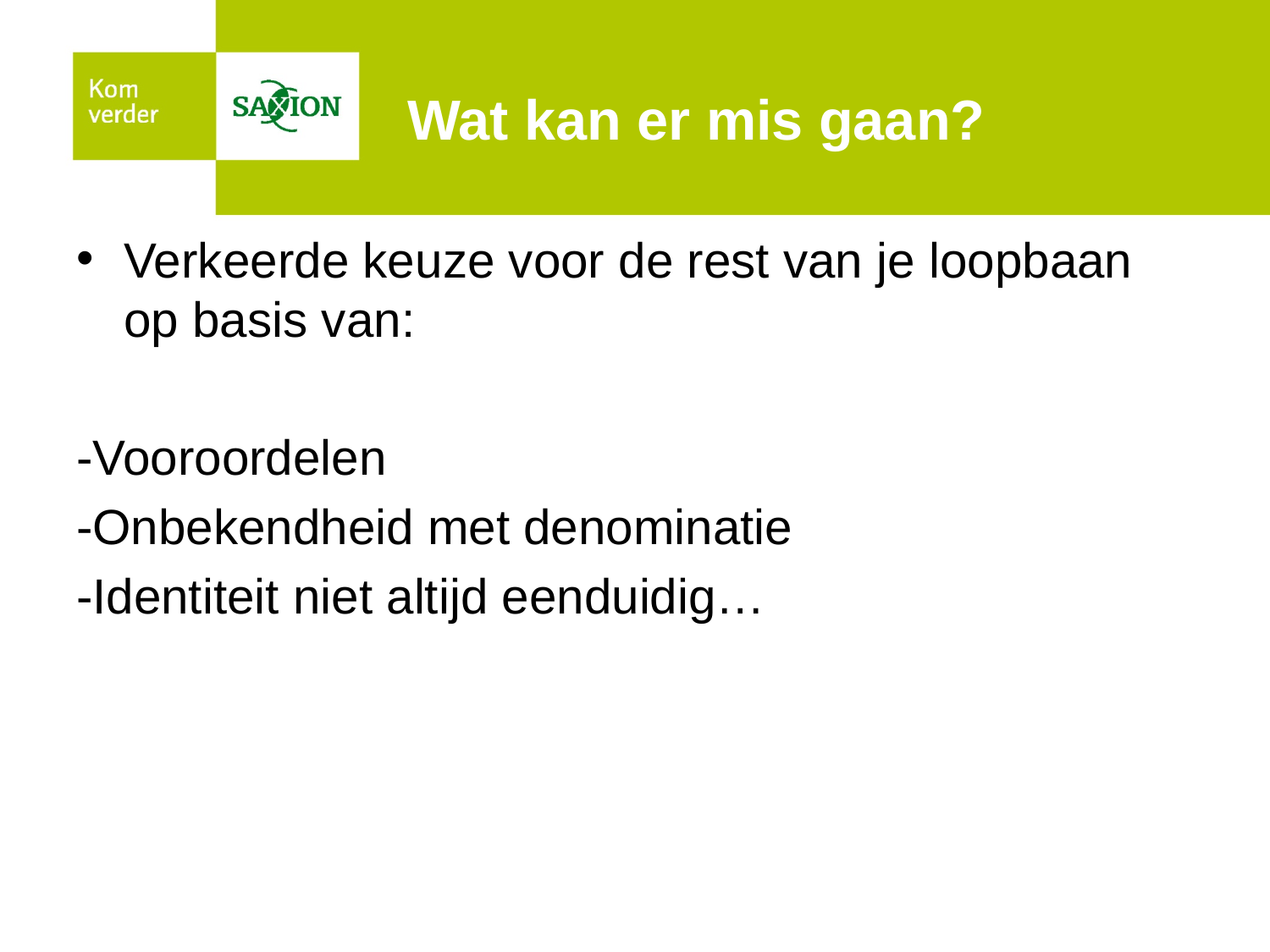

# Wat kan er mis gaan?
Verkeerde keuze voor de rest van je loopbaan op basis van:

-Vooroordelen
-Onbekendheid met denominatie
-Identiteit niet altijd eenduidig…